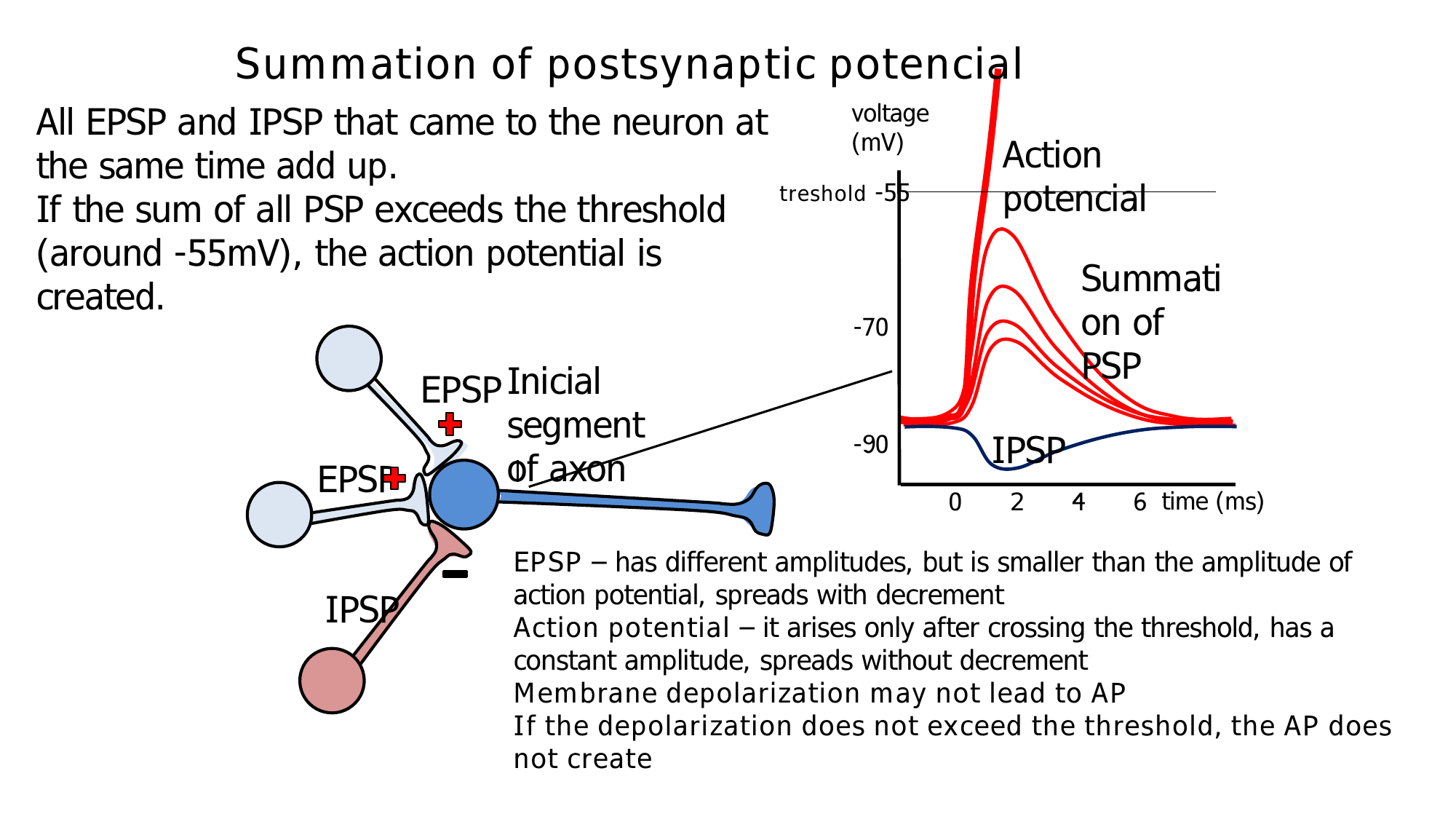

Summation of postsynaptic potencial

voltage (mV)
-70
-90
time (ms)
0
2
4
6
All EPSP and IPSP that came to the neuron at the same time add up.
If the sum of all PSP exceeds the threshold (around -55mV), the action potential is created.
Action potencial
 treshold -55

Summation of PSP

Inicial segment of axon
EPSP

EPSP

IPSP

IPSP

EPSP – has different amplitudes, but is smaller than the amplitude of action potential, spreads with decrement
Action potential – it arises only after crossing the threshold, has a constant amplitude, spreads without decrement
Membrane depolarization may not lead to AP
If the depolarization does not exceed the threshold, the AP does not create